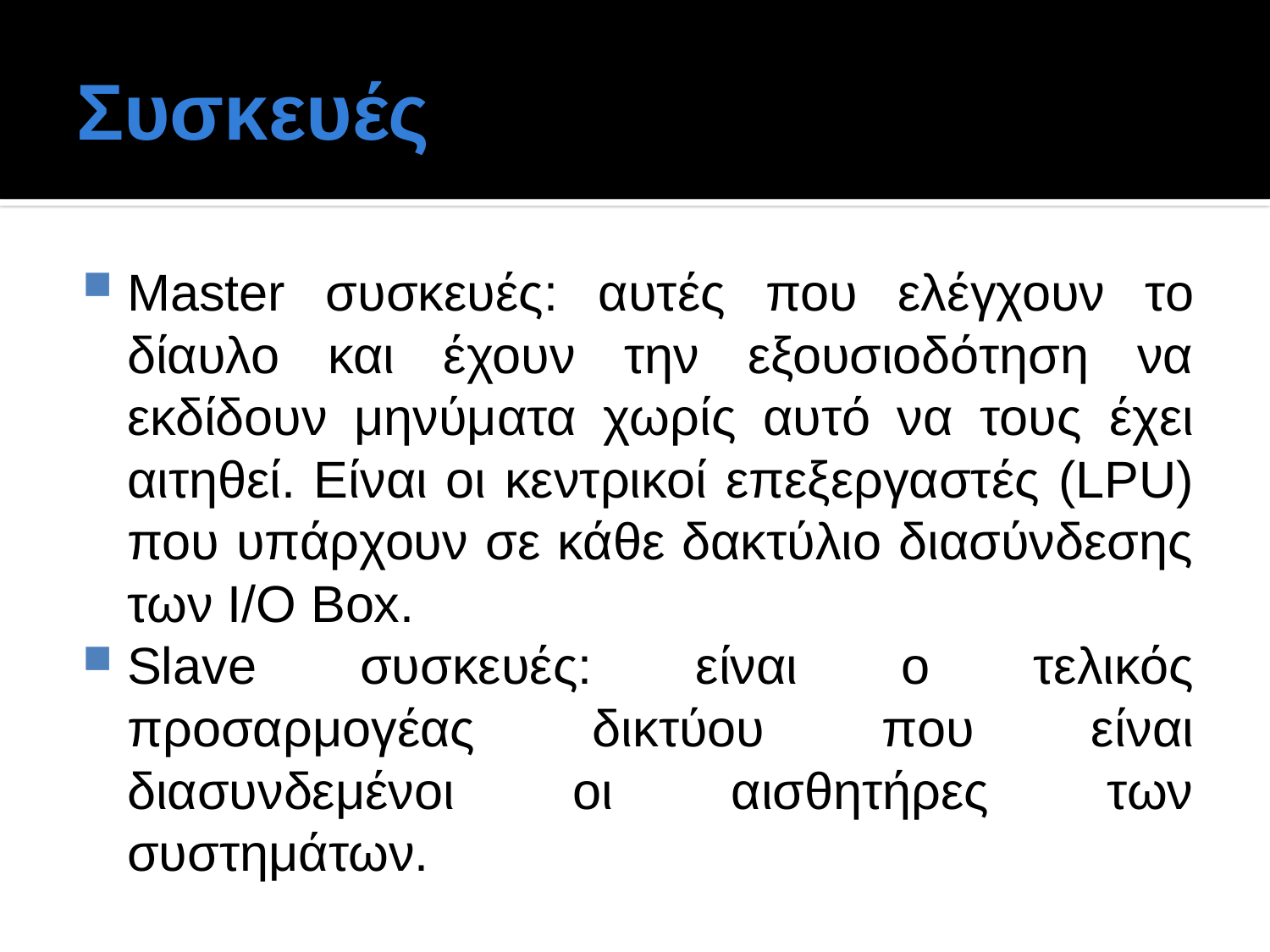

# Συσκευές
Μaster συσκευές: αυτές που ελέγχουν το δίαυλο και έχουν την εξουσιοδότηση να εκδίδουν μηνύματα χωρίς αυτό να τους έχει αιτηθεί. Είναι οι κεντρικοί επεξεργαστές (LPU) που υπάρχουν σε κάθε δακτύλιο διασύνδεσης των I/O Box.
Slave συσκευές: είναι ο τελικός προσαρμογέας δικτύου που είναι διασυνδεμένοι οι αισθητήρες των συστημάτων.